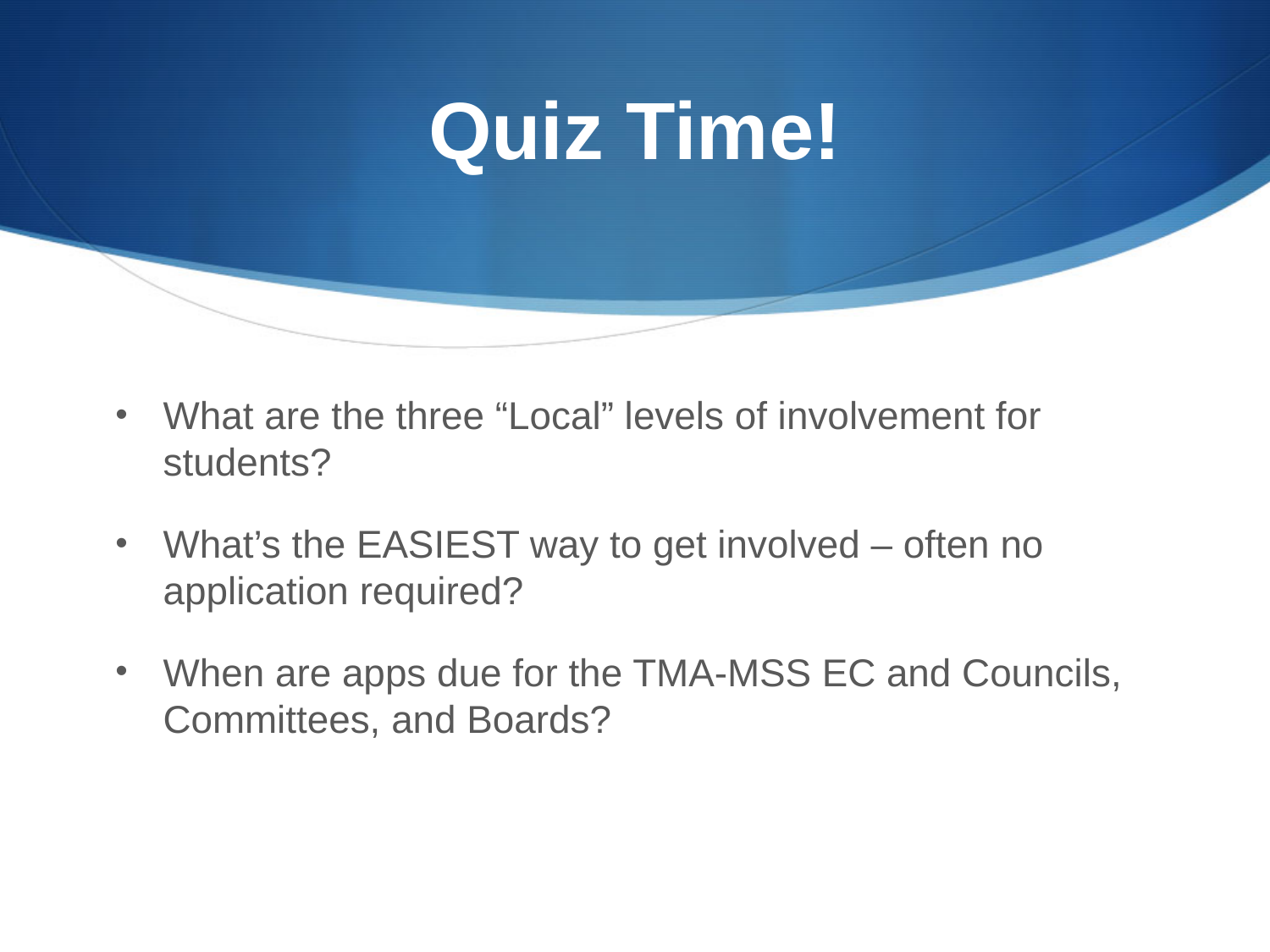

# Quiz Time!
What are the three “Local” levels of involvement for students?
What’s the EASIEST way to get involved – often no application required?
When are apps due for the TMA-MSS EC and Councils, Committees, and Boards?